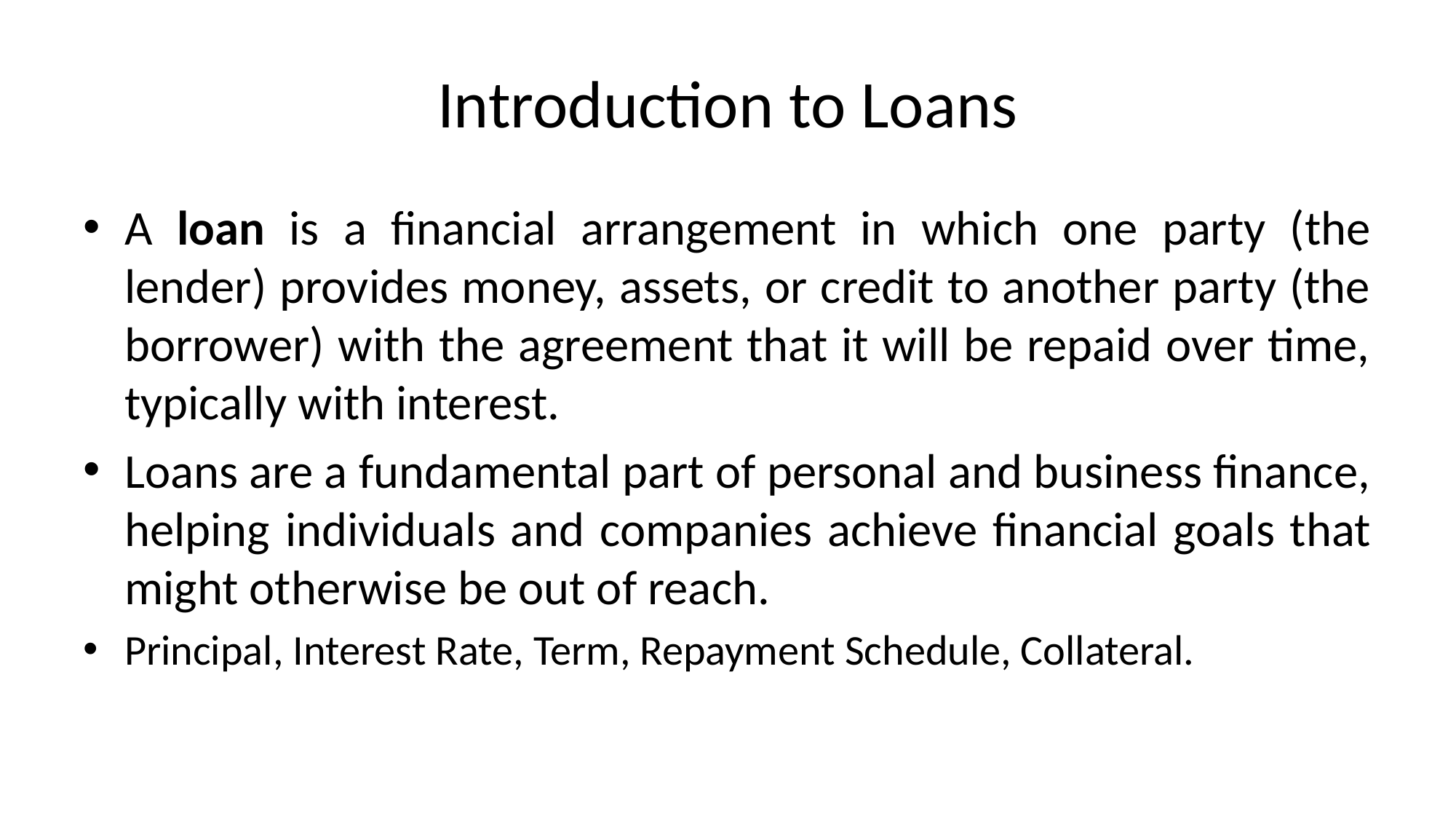

# Introduction to Loans
A loan is a financial arrangement in which one party (the lender) provides money, assets, or credit to another party (the borrower) with the agreement that it will be repaid over time, typically with interest.
Loans are a fundamental part of personal and business finance, helping individuals and companies achieve financial goals that might otherwise be out of reach.
Principal, Interest Rate, Term, Repayment Schedule, Collateral.